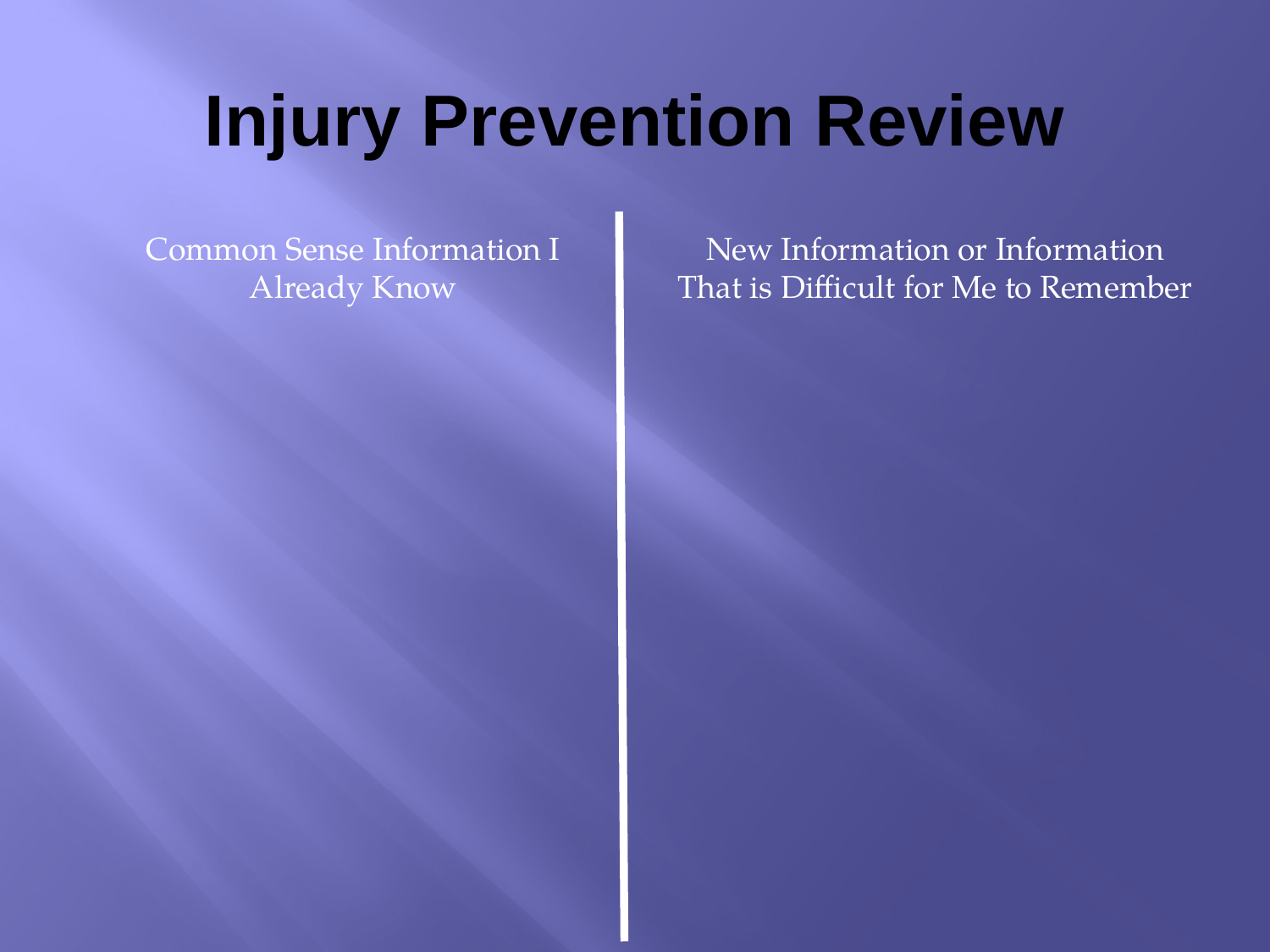

# Injury Prevention Review
Common Sense Information I Already Know
New Information or Information That is Difficult for Me to Remember